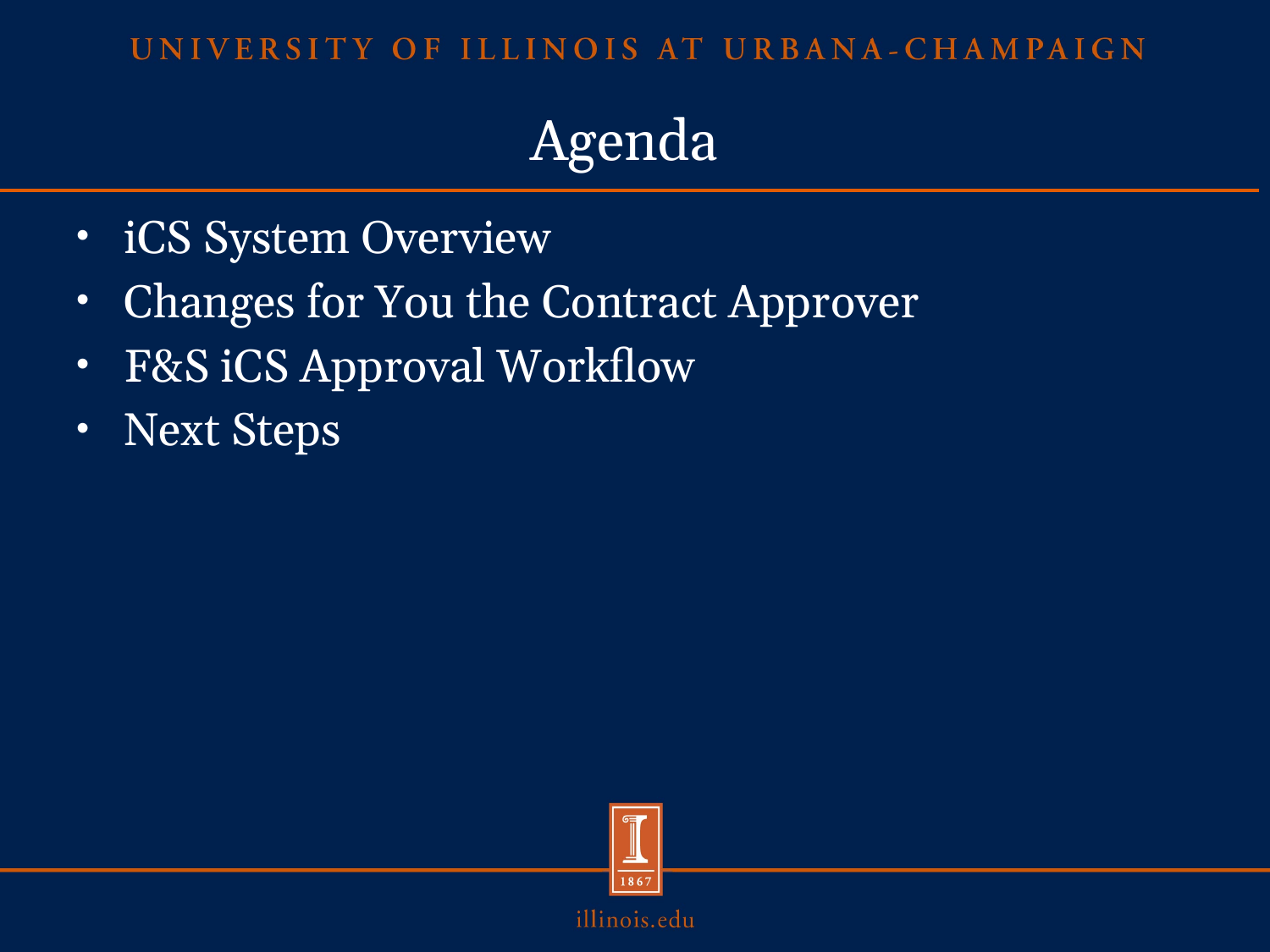

# Agenda
iCS System Overview
Changes for You the Contract Approver
F&S iCS Approval Workflow
Next Steps